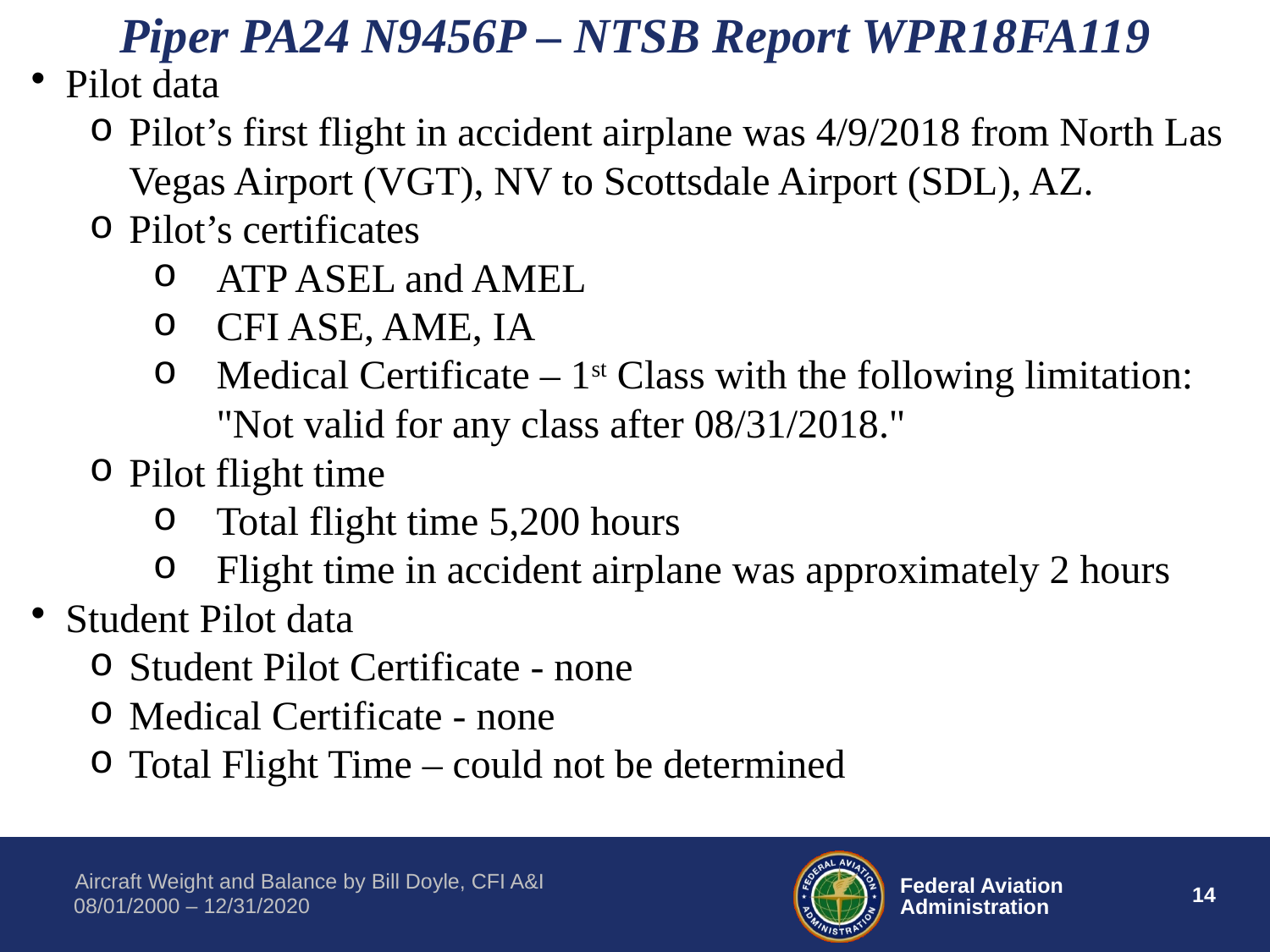

Piper PA24 N9456P – NTSB Report WPR18FA119
Pilot data
Pilot’s first flight in accident airplane was 4/9/2018 from North Las Vegas Airport (VGT), NV to Scottsdale Airport (SDL), AZ.
Pilot’s certificates
ATP ASEL and AMEL
CFI ASE, AME, IA
Medical Certificate – 1st Class with the following limitation: "Not valid for any class after 08/31/2018."
Pilot flight time
Total flight time 5,200 hours
Flight time in accident airplane was approximately 2 hours
Student Pilot data
Student Pilot Certificate - none
Medical Certificate - none
Total Flight Time – could not be determined